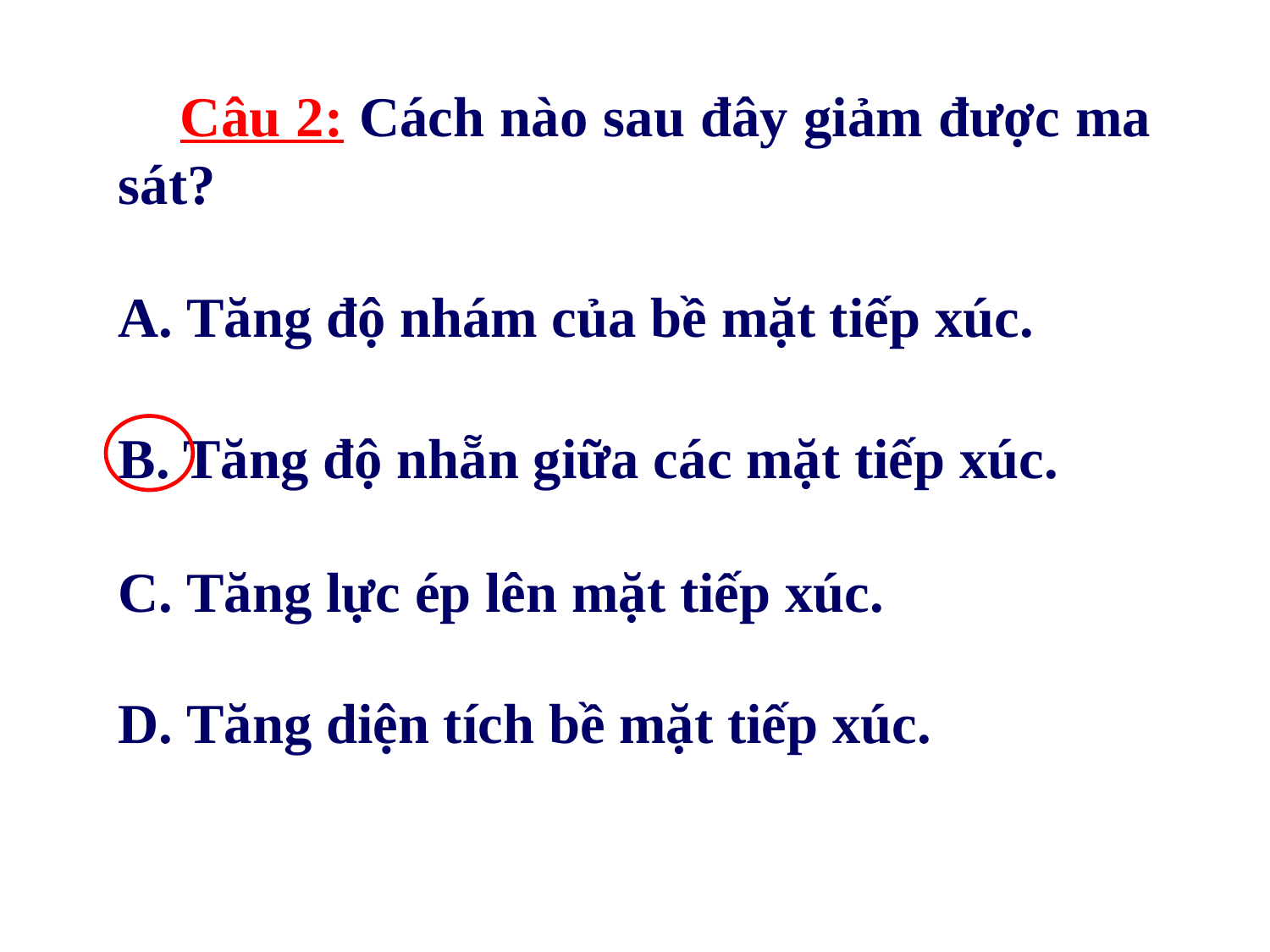

Câu 2: Cách nào sau đây giảm được ma sát?
A. Tăng độ nhám của bề mặt tiếp xúc.
B. Tăng độ nhẵn giữa các mặt tiếp xúc.

C. Tăng lực ép lên mặt tiếp xúc.
D. Tăng diện tích bề mặt tiếp xúc.